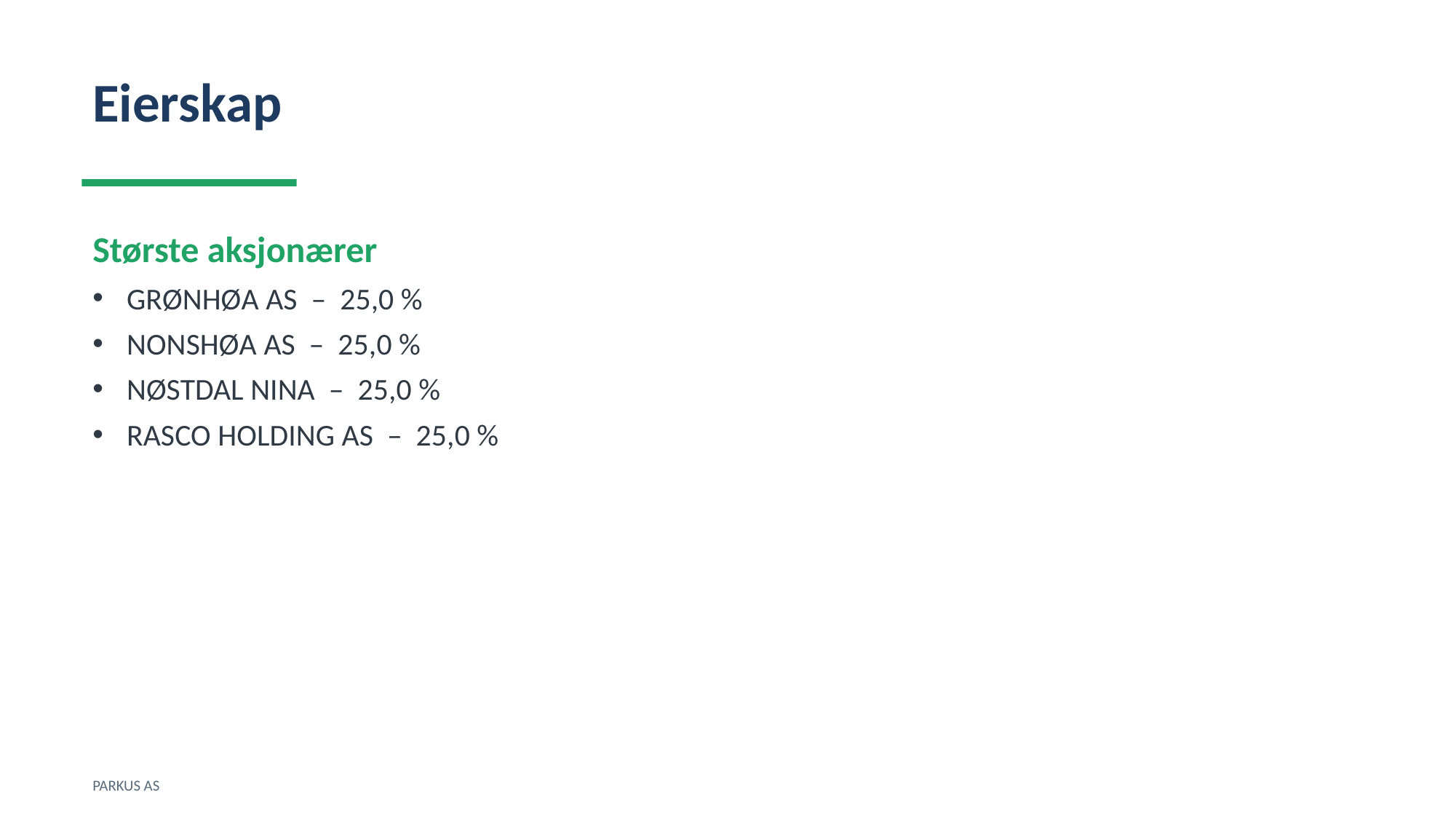

Eierskap

Største aksjonærer
GRØNHØA AS  –  25,0 %
NONSHØA AS  –  25,0 %
NØSTDAL NINA  –  25,0 %
RASCO HOLDING AS  –  25,0 %
PARKUS AS